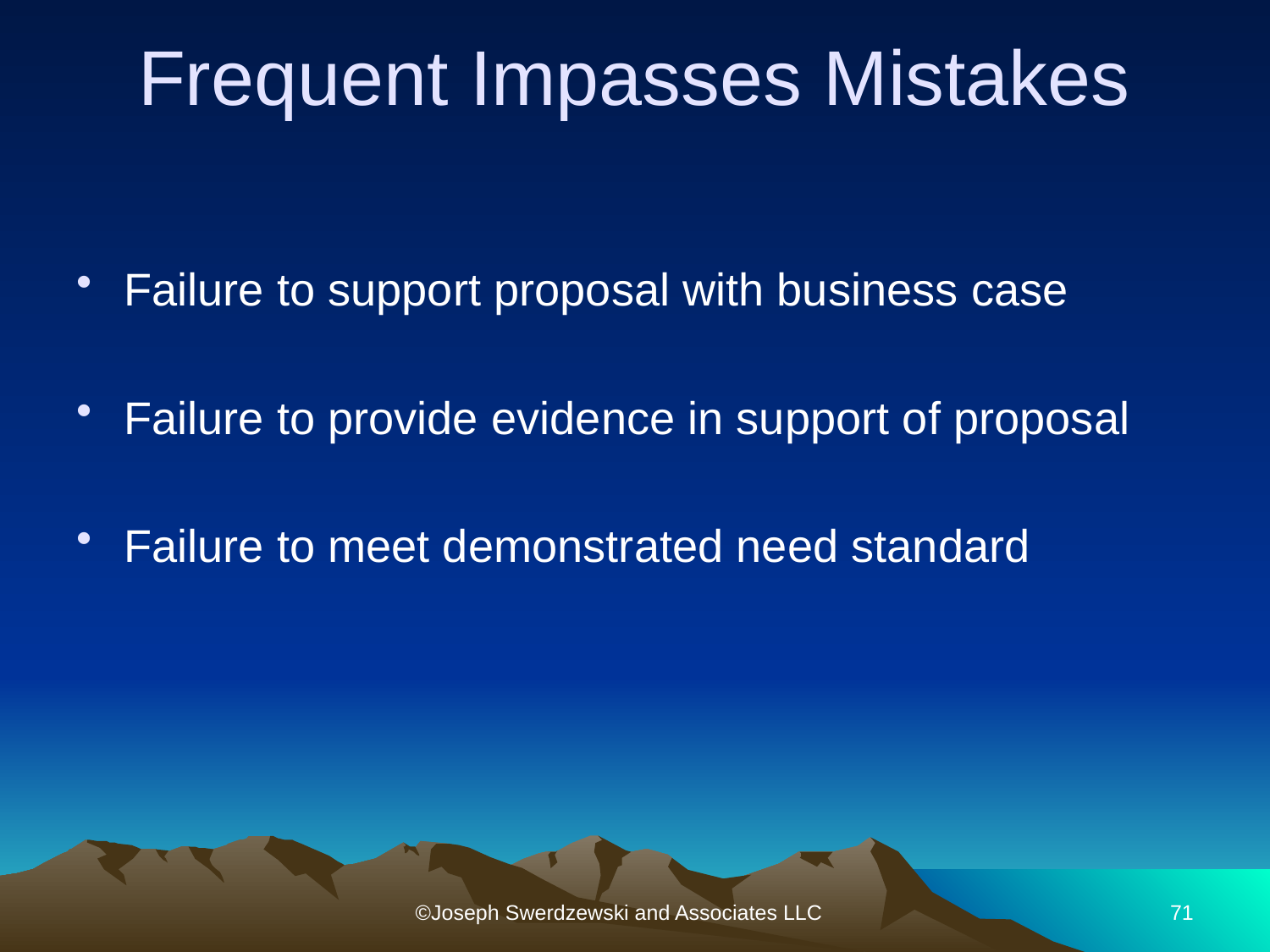

# Frequent Impasses Mistakes
Failure to support proposal with business case

Failure to provide evidence in support of proposal

Failure to meet demonstrated need standard
©Joseph Swerdzewski and Associates LLC
71